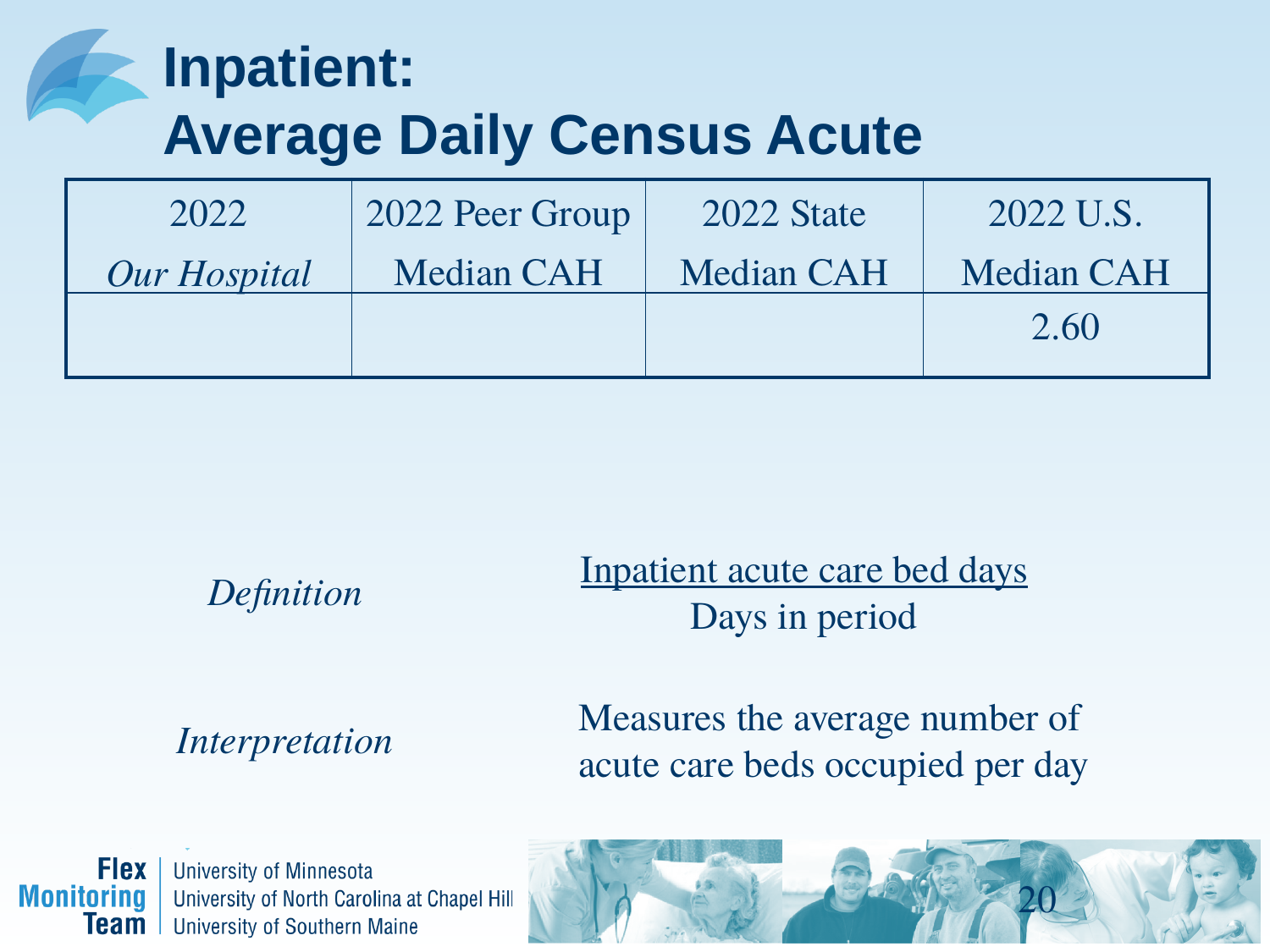

# Inpatient: Average Daily Census Acute
| 2022 Our Hospital | 2022 Peer Group Median CAH | 2022 State Median CAH | 2022 U.S. Median CAH |
| --- | --- | --- | --- |
|  |  |  | 2.60 |
Inpatient acute care bed days
Days in period
Definition
Measures the average number of acute care beds occupied per day
Interpretation
20